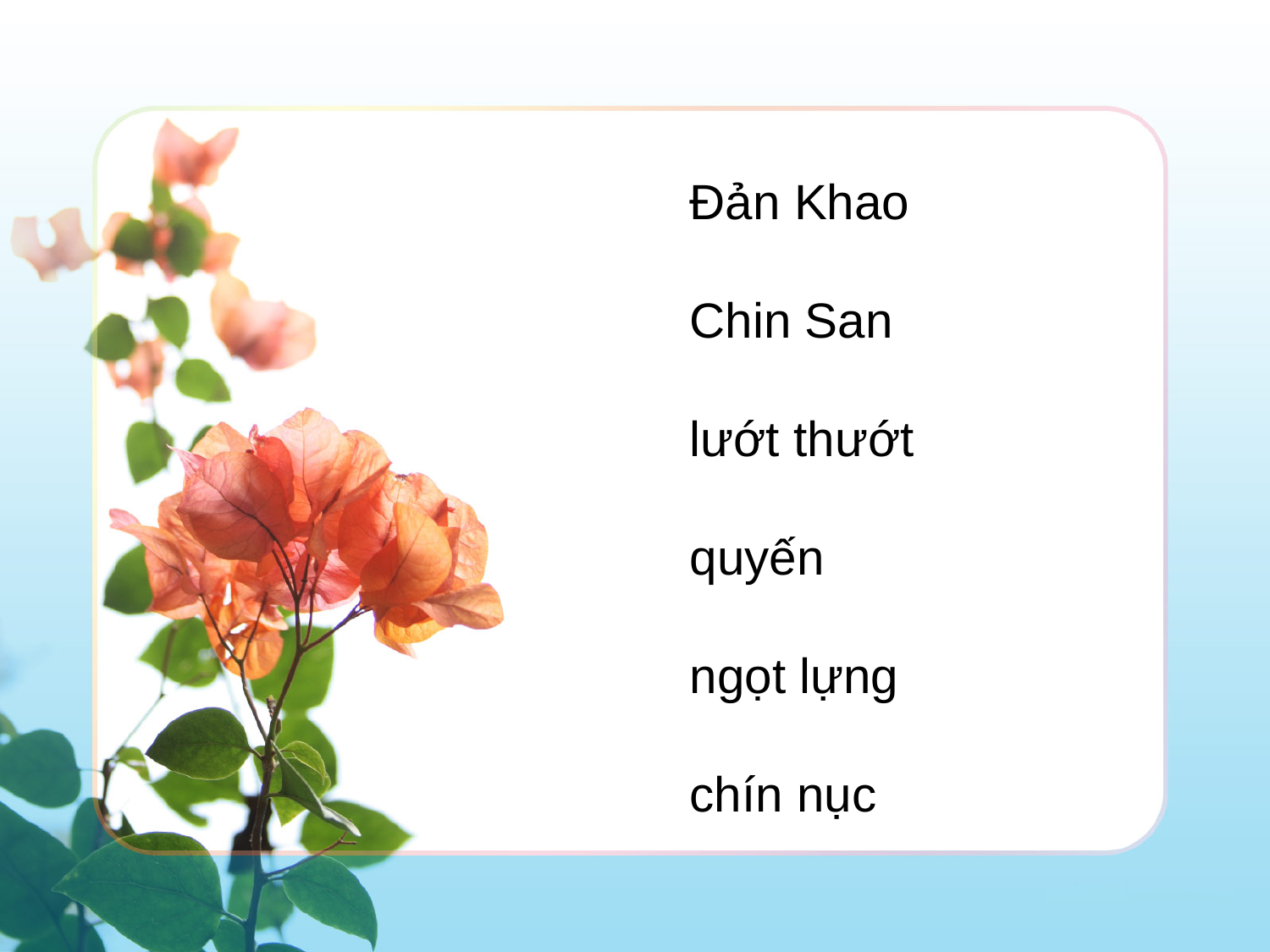

Đản Khao
Chin San
lướt thướt
quyến
ngọt lựng
chín nục